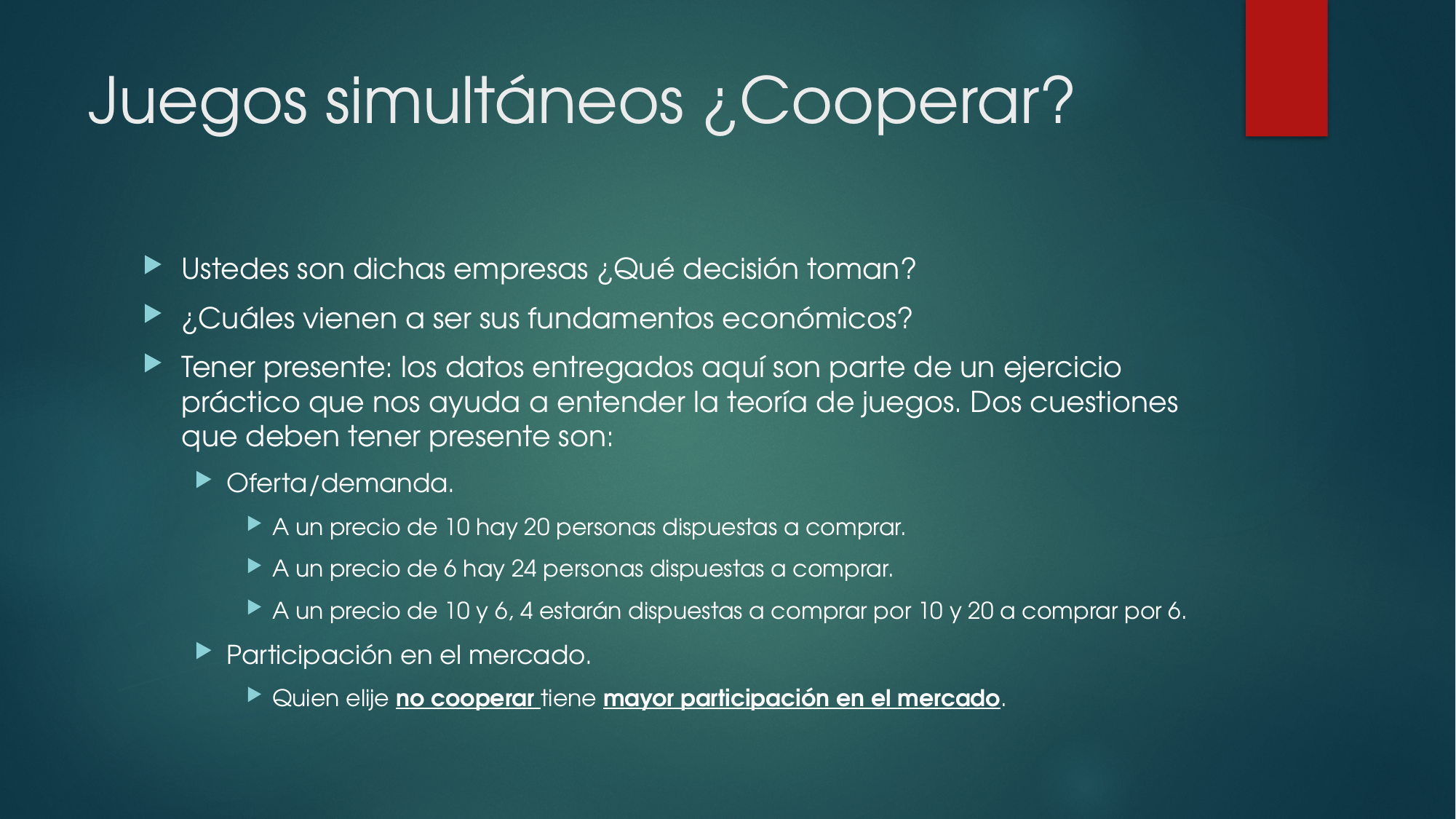

# Juegos simultáneos ¿Cooperar?
Ustedes son dichas empresas ¿Qué decisión toman?
¿Cuáles vienen a ser sus fundamentos económicos?
Tener presente: los datos entregados aquí son parte de un ejercicio práctico que nos ayuda a entender la teoría de juegos. Dos cuestiones que deben tener presente son:
Oferta/demanda.
A un precio de 10 hay 20 personas dispuestas a comprar.
A un precio de 6 hay 24 personas dispuestas a comprar.
A un precio de 10 y 6, 4 estarán dispuestas a comprar por 10 y 20 a comprar por 6.
Participación en el mercado.
Quien elije no cooperar tiene mayor participación en el mercado.